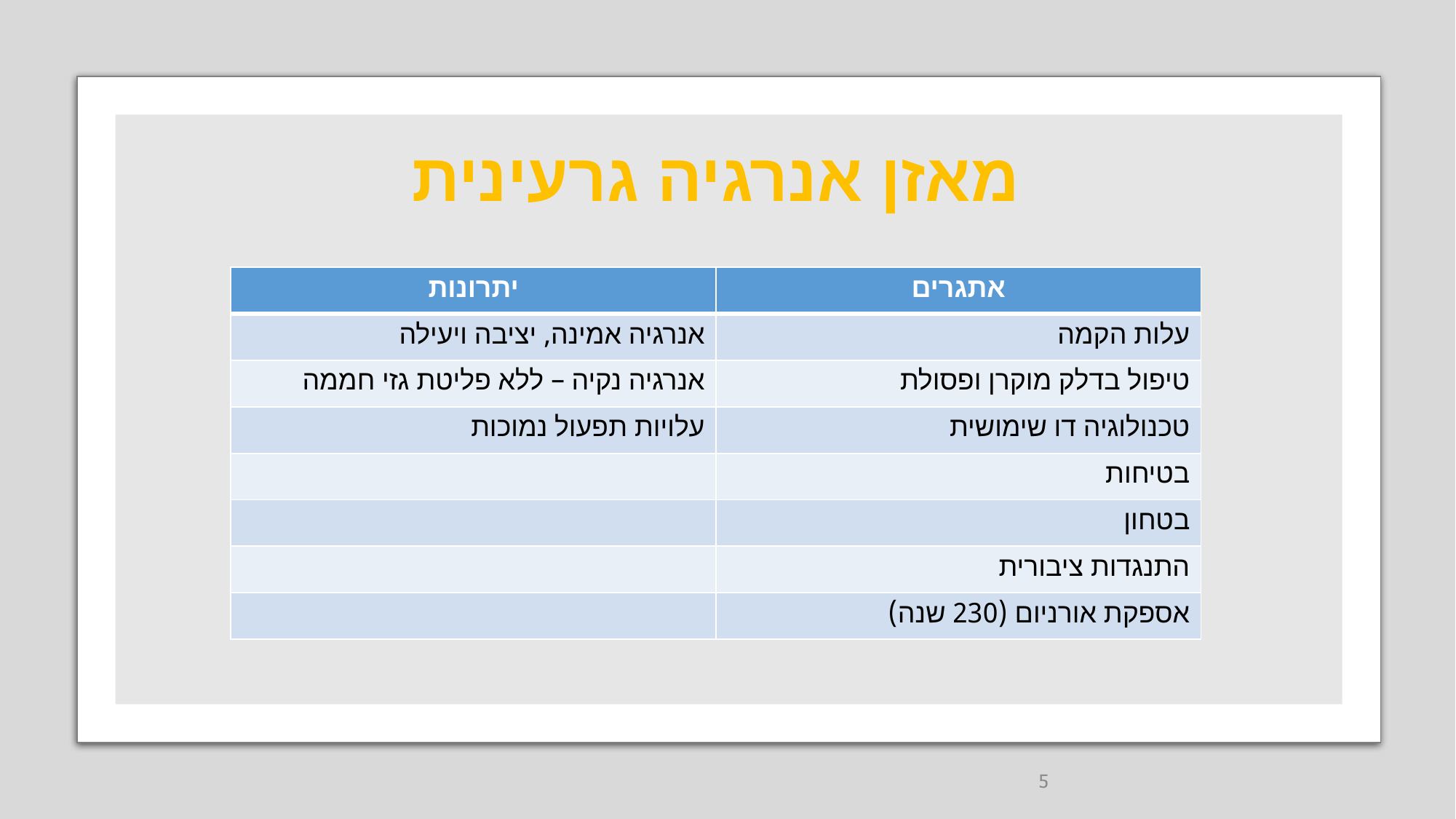

# מאזן אנרגיה גרעינית

| יתרונות | אתגרים |
| --- | --- |
| אנרגיה אמינה, יציבה ויעילה | עלות הקמה |
| אנרגיה נקיה – ללא פליטת גזי חממה | טיפול בדלק מוקרן ופסולת |
| עלויות תפעול נמוכות | טכנולוגיה דו שימושית |
|  | בטיחות |
|  | בטחון |
|  | התנגדות ציבורית |
|  | אספקת אורניום (230 שנה) |
5